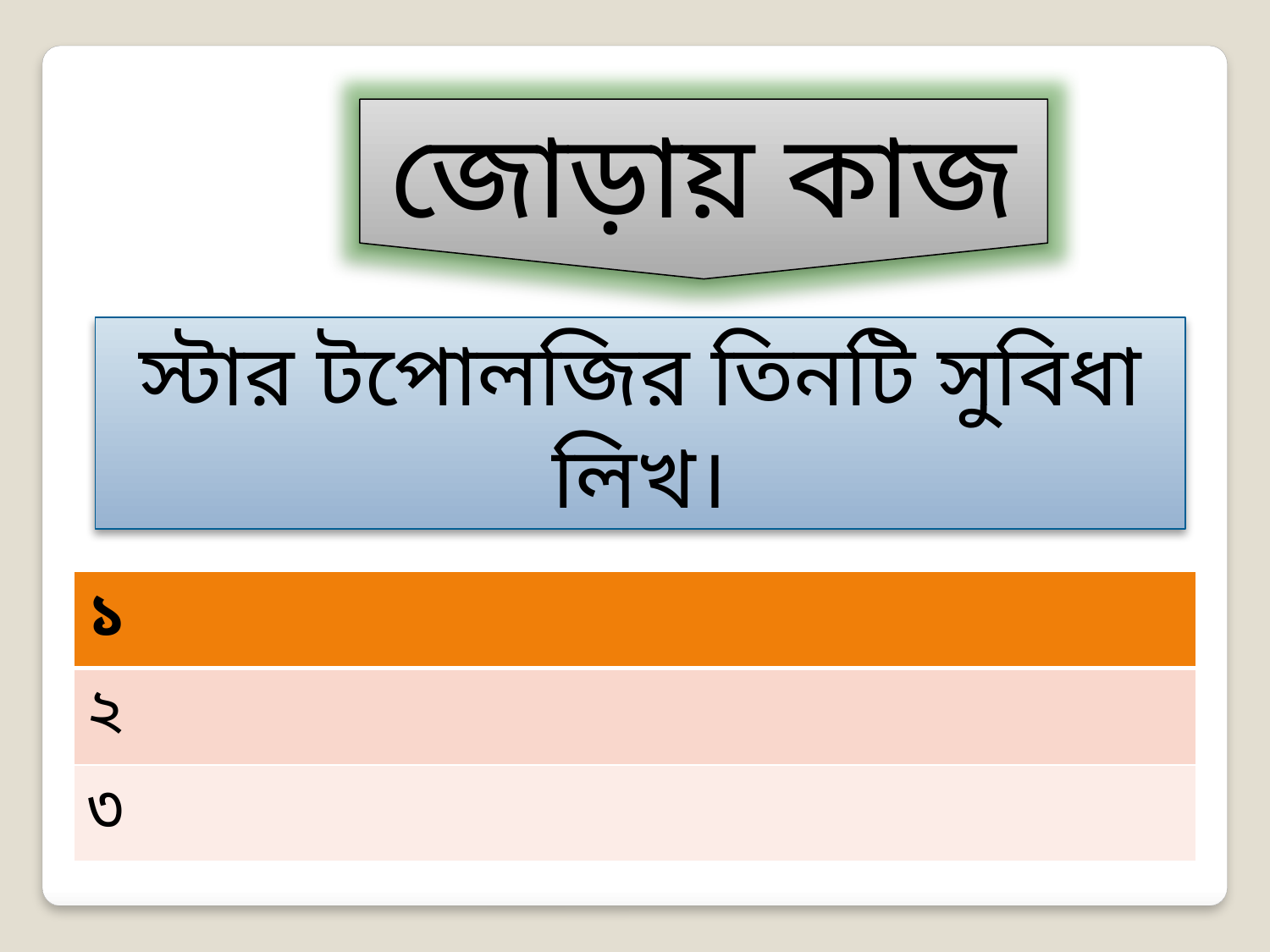

জোড়ায় কাজ
স্টার টপোলজির তিনটি সুবিধা লিখ।
| ১ |
| --- |
| ২ |
| ৩ |